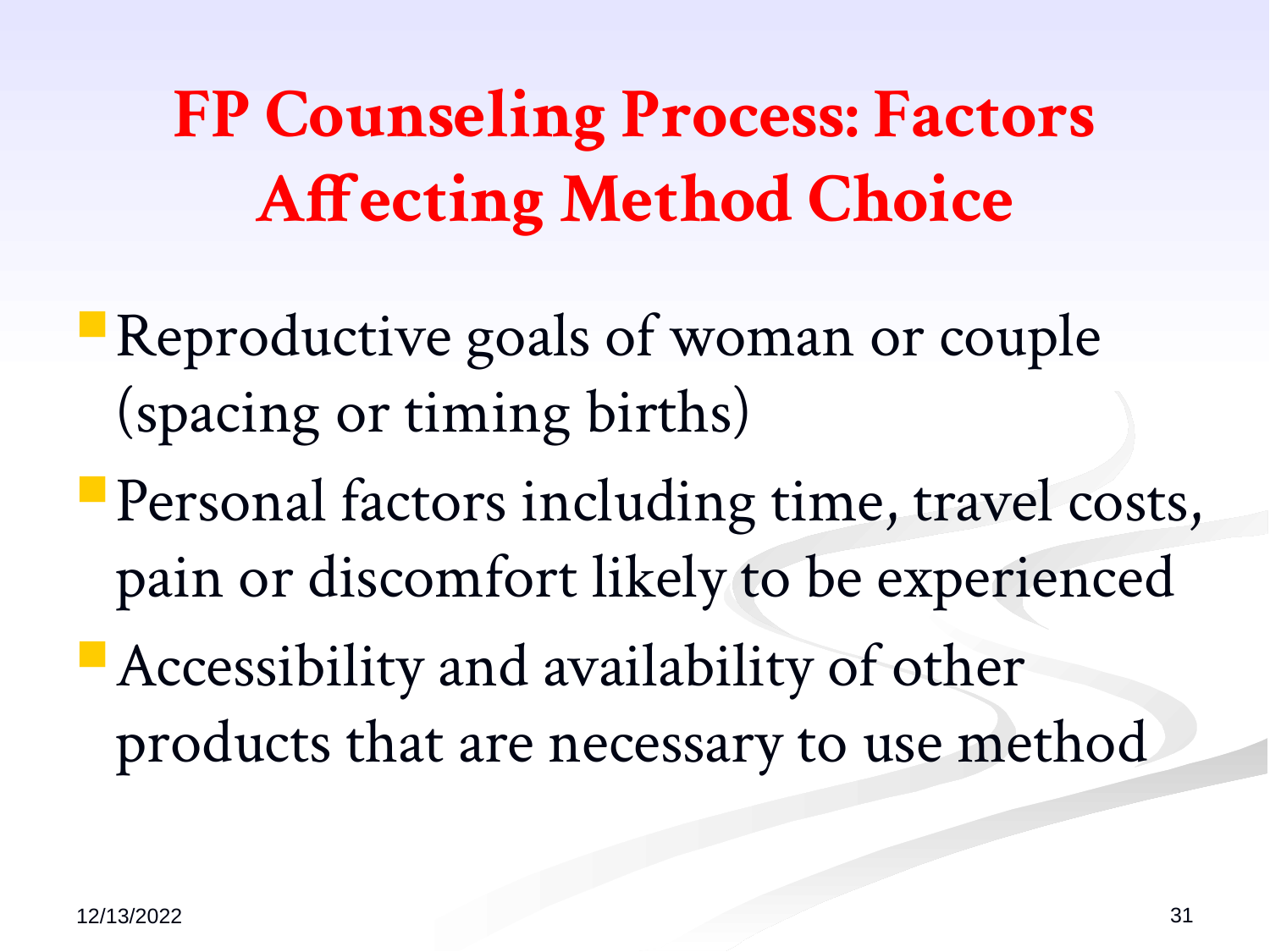

# FP Counseling Process: Factors Affecting Method Choice
Reproductive goals of woman or couple (spacing or timing births)
Personal factors including time, travel costs, pain or discomfort likely to be experienced
Accessibility and availability of other products that are necessary to use method
31
12/13/2022